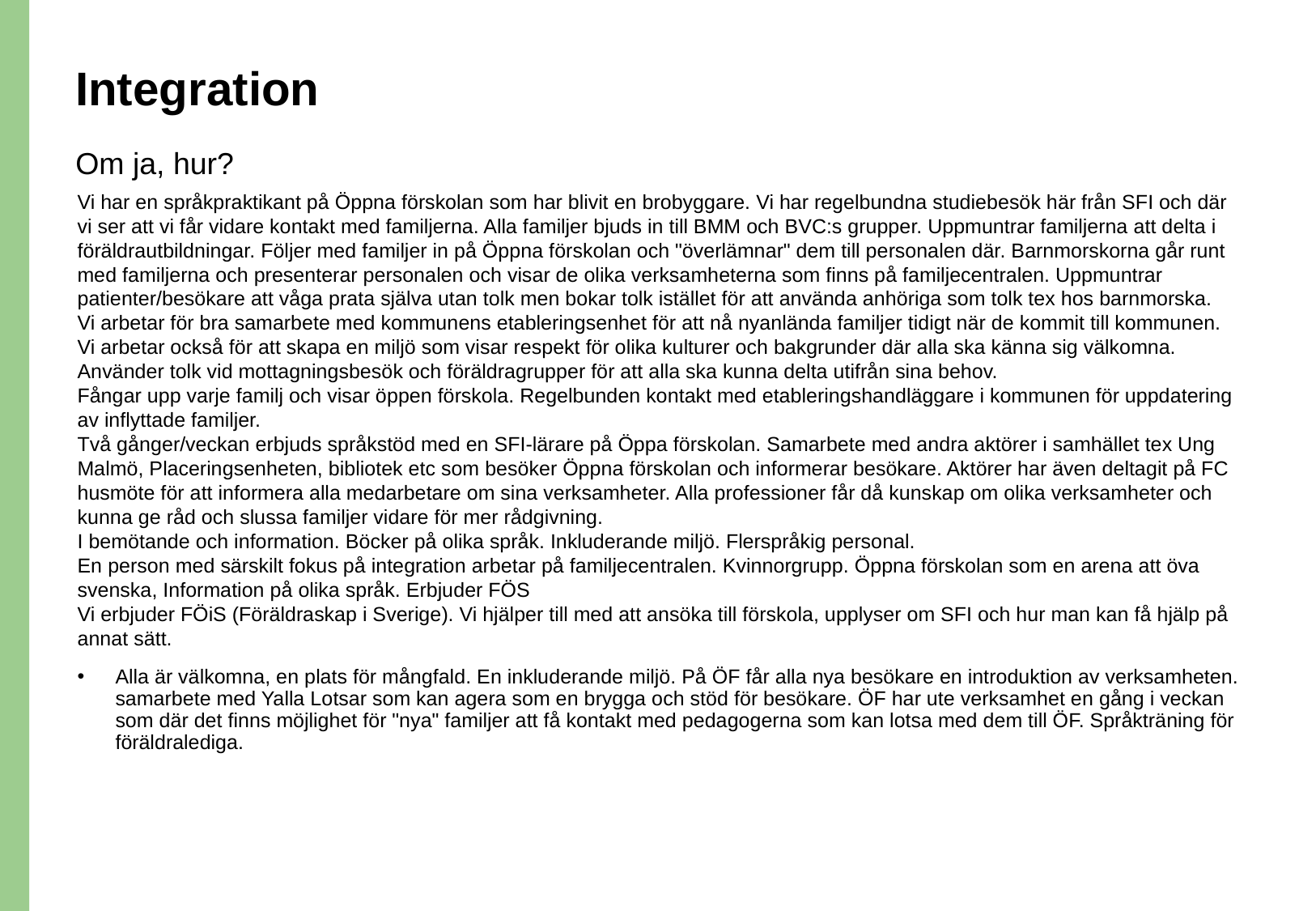

# Integration
Om ja, hur?

Vi har en språkpraktikant på Öppna förskolan som har blivit en brobyggare. Vi har regelbundna studiebesök här från SFI och där vi ser att vi får vidare kontakt med familjerna. Alla familjer bjuds in till BMM och BVC:s grupper. Uppmuntrar familjerna att delta i föräldrautbildningar. Följer med familjer in på Öppna förskolan och "överlämnar" dem till personalen där. Barnmorskorna går runt med familjerna och presenterar personalen och visar de olika verksamheterna som finns på familjecentralen. Uppmuntrar patienter/besökare att våga prata själva utan tolk men bokar tolk istället för att använda anhöriga som tolk tex hos barnmorska.
Vi arbetar för bra samarbete med kommunens etableringsenhet för att nå nyanlända familjer tidigt när de kommit till kommunen. Vi arbetar också för att skapa en miljö som visar respekt för olika kulturer och bakgrunder där alla ska känna sig välkomna. Använder tolk vid mottagningsbesök och föräldragrupper för att alla ska kunna delta utifrån sina behov.
Fångar upp varje familj och visar öppen förskola. Regelbunden kontakt med etableringshandläggare i kommunen för uppdatering av inflyttade familjer.
Två gånger/veckan erbjuds språkstöd med en SFI-lärare på Öppa förskolan. Samarbete med andra aktörer i samhället tex Ung Malmö, Placeringsenheten, bibliotek etc som besöker Öppna förskolan och informerar besökare. Aktörer har även deltagit på FC husmöte för att informera alla medarbetare om sina verksamheter. Alla professioner får då kunskap om olika verksamheter och kunna ge råd och slussa familjer vidare för mer rådgivning.
I bemötande och information. Böcker på olika språk. Inkluderande miljö. Flerspråkig personal.
En person med särskilt fokus på integration arbetar på familjecentralen. Kvinnorgrupp. Öppna förskolan som en arena att öva svenska, Information på olika språk. Erbjuder FÖS
Vi erbjuder FÖiS (Föräldraskap i Sverige). Vi hjälper till med att ansöka till förskola, upplyser om SFI och hur man kan få hjälp på annat sätt.
Alla är välkomna, en plats för mångfald. En inkluderande miljö. På ÖF får alla nya besökare en introduktion av verksamheten. samarbete med Yalla Lotsar som kan agera som en brygga och stöd för besökare. ÖF har ute verksamhet en gång i veckan som där det finns möjlighet för "nya" familjer att få kontakt med pedagogerna som kan lotsa med dem till ÖF. Språkträning för föräldralediga.